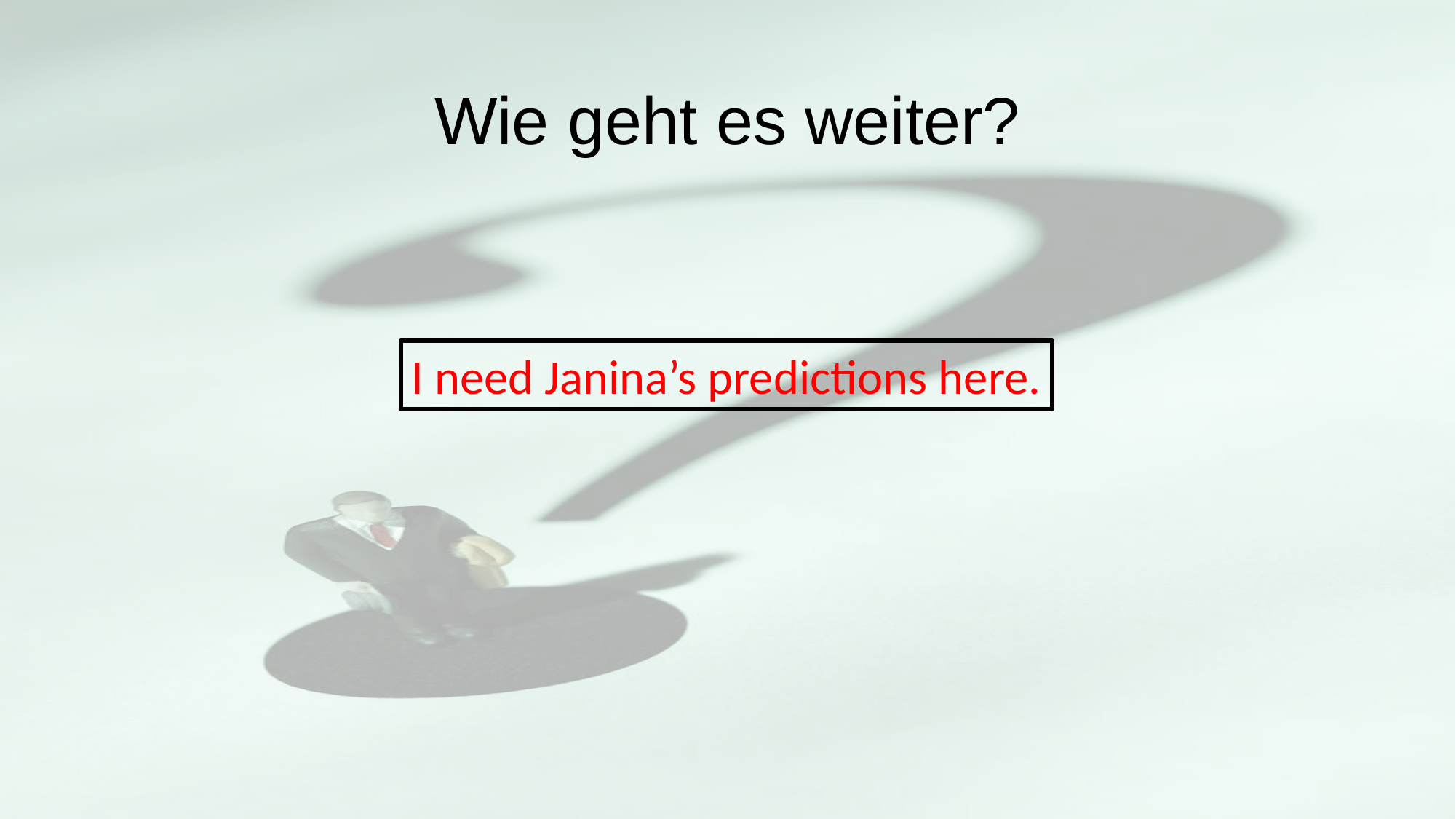

# Wie geht es weiter?
I need Janina’s predictions here.